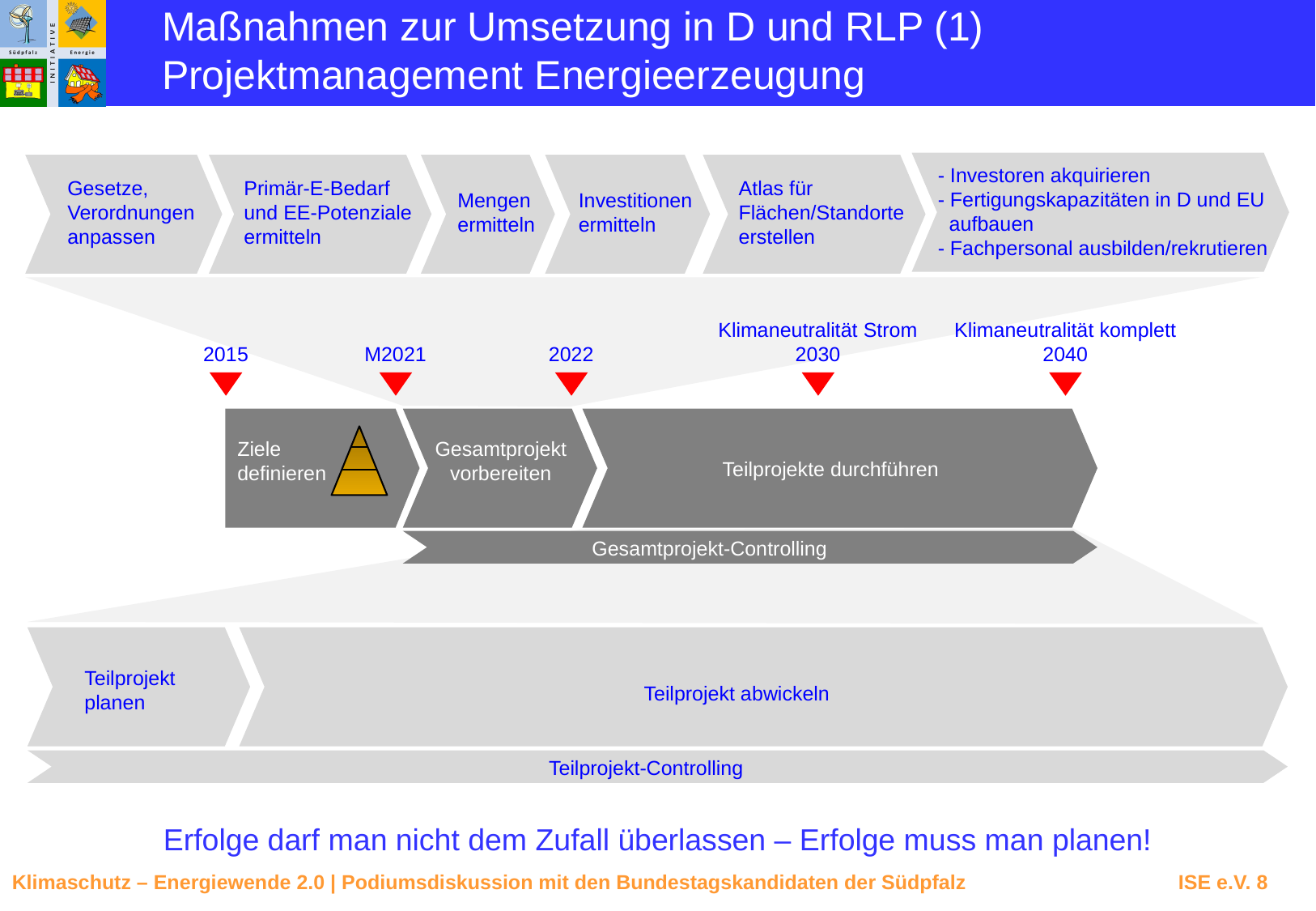

Maßnahmen zur Umsetzung in D und RLP (1)
Projektmanagement Energieerzeugung

- Investoren akquirieren
- Fertigungskapazitäten in D und EU
  aufbauen
- Fachpersonal ausbilden/rekrutieren

Gesetze,
Verordnungen
anpassen

Primär-E-Bedarf und EE-Potenziale
ermitteln

Mengen
ermitteln

Investitionen
ermitteln

Atlas für
Flächen/Standorte
erstellen

Klimaneutralität Strom
2030

Klimaneutralität komplett
2040

2015

M2021

2022

Ziele
definieren
Gesamtprojekt
vorbereiten
Teilprojekte durchführen

Teilprojekt
planen

Teilprojekt abwickeln
Teilprojekt-Controlling

Gesamtprojekt-Controlling

Erfolge darf man nicht dem Zufall überlassen – Erfolge muss man planen!